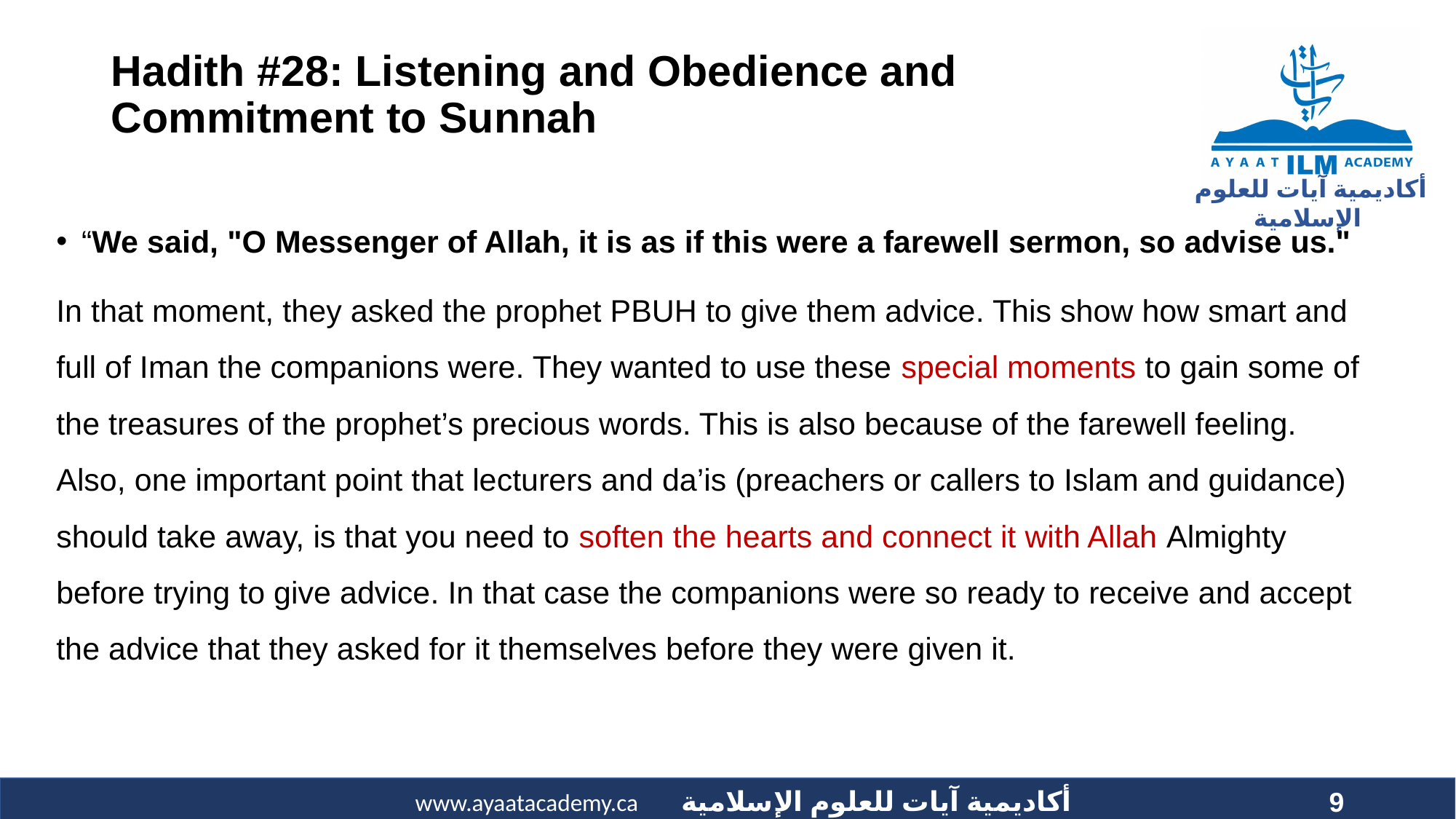

# Hadith #28: Listening and Obedience and Commitment to Sunnah
“We said, "O Messenger of Allah, it is as if this were a farewell sermon, so advise us."
In that moment, they asked the prophet PBUH to give them advice. This show how smart and full of Iman the companions were. They wanted to use these special moments to gain some of the treasures of the prophet’s precious words. This is also because of the farewell feeling. Also, one important point that lecturers and da’is (preachers or callers to Islam and guidance) should take away, is that you need to soften the hearts and connect it with Allah Almighty before trying to give advice. In that case the companions were so ready to receive and accept the advice that they asked for it themselves before they were given it.
9